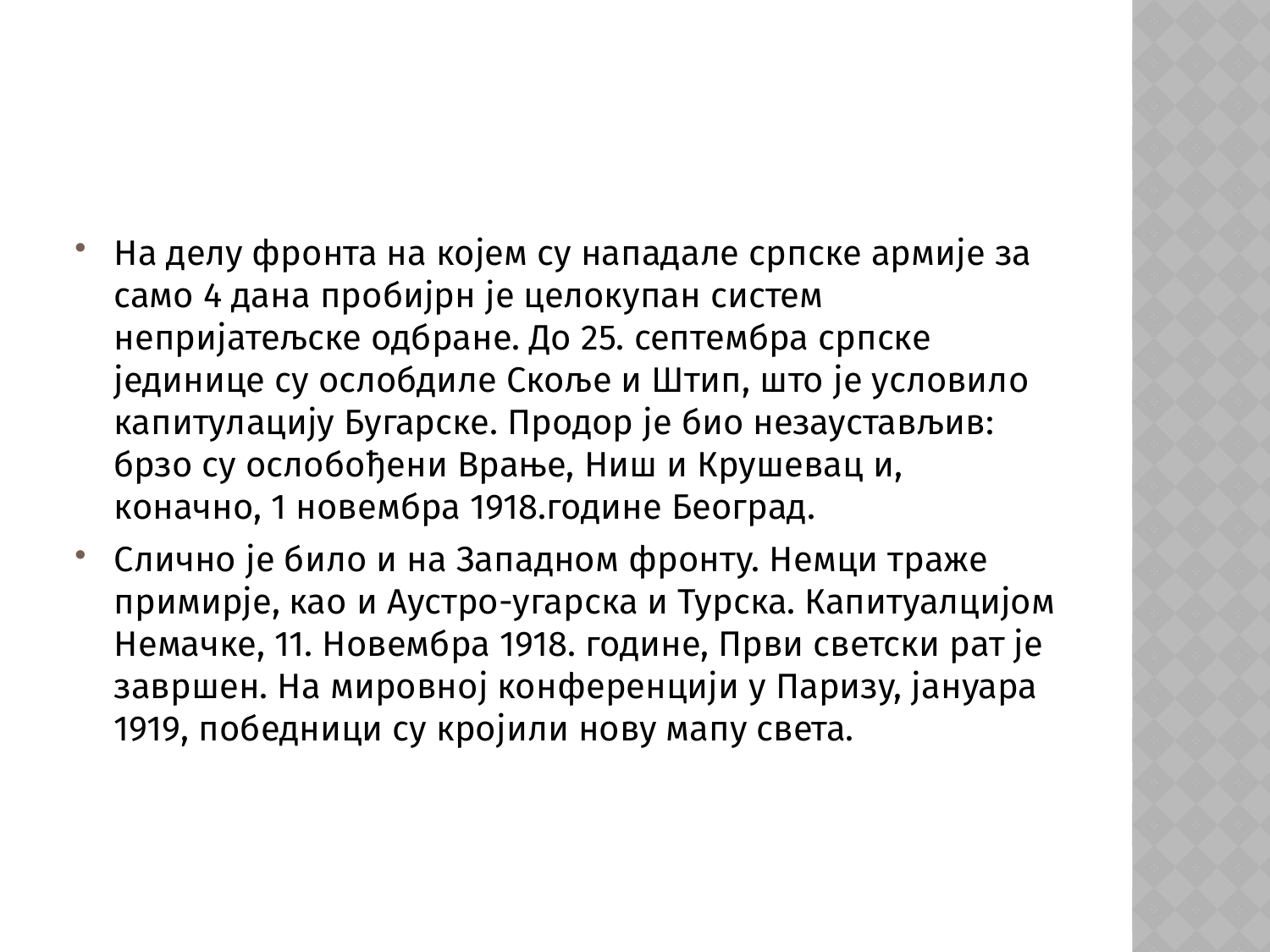

На делу фронта на којем су нападале српске армије за само 4 дана пробијрн је целокупан систем непријатељске одбране. До 25. септембра српске јединице су ослобдиле Скоље и Штип, што је условило капитулацију Бугарске. Продор је био незаустављив: брзо су ослобођени Врање, Ниш и Крушевац и, коначно, 1 новембра 1918.године Београд.
Слично је било и на Западном фронту. Немци траже примирје, као и Аустро-угарска и Турска. Капитуалцијом Немачке, 11. Новембра 1918. године, Први светски рат је завршен. На мировној конференцији у Паризу, јануара 1919, победници су кројили нову мапу света.